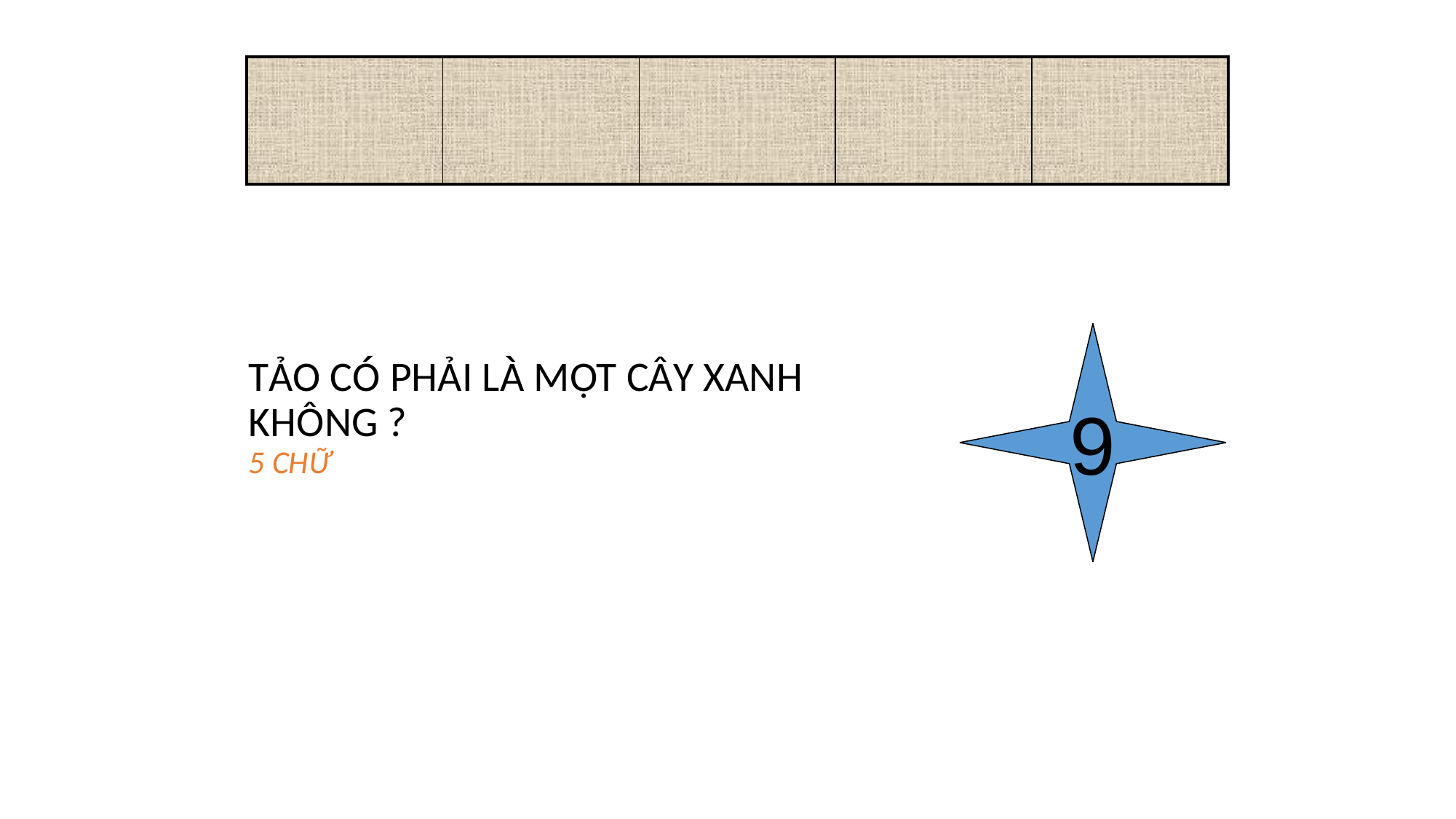

|  |  |  |  |  |
| --- | --- | --- | --- | --- |
9
# TẢO CÓ PHẢI LÀ MỘT CÂY XANH KHÔNG ? 5 CHỮ